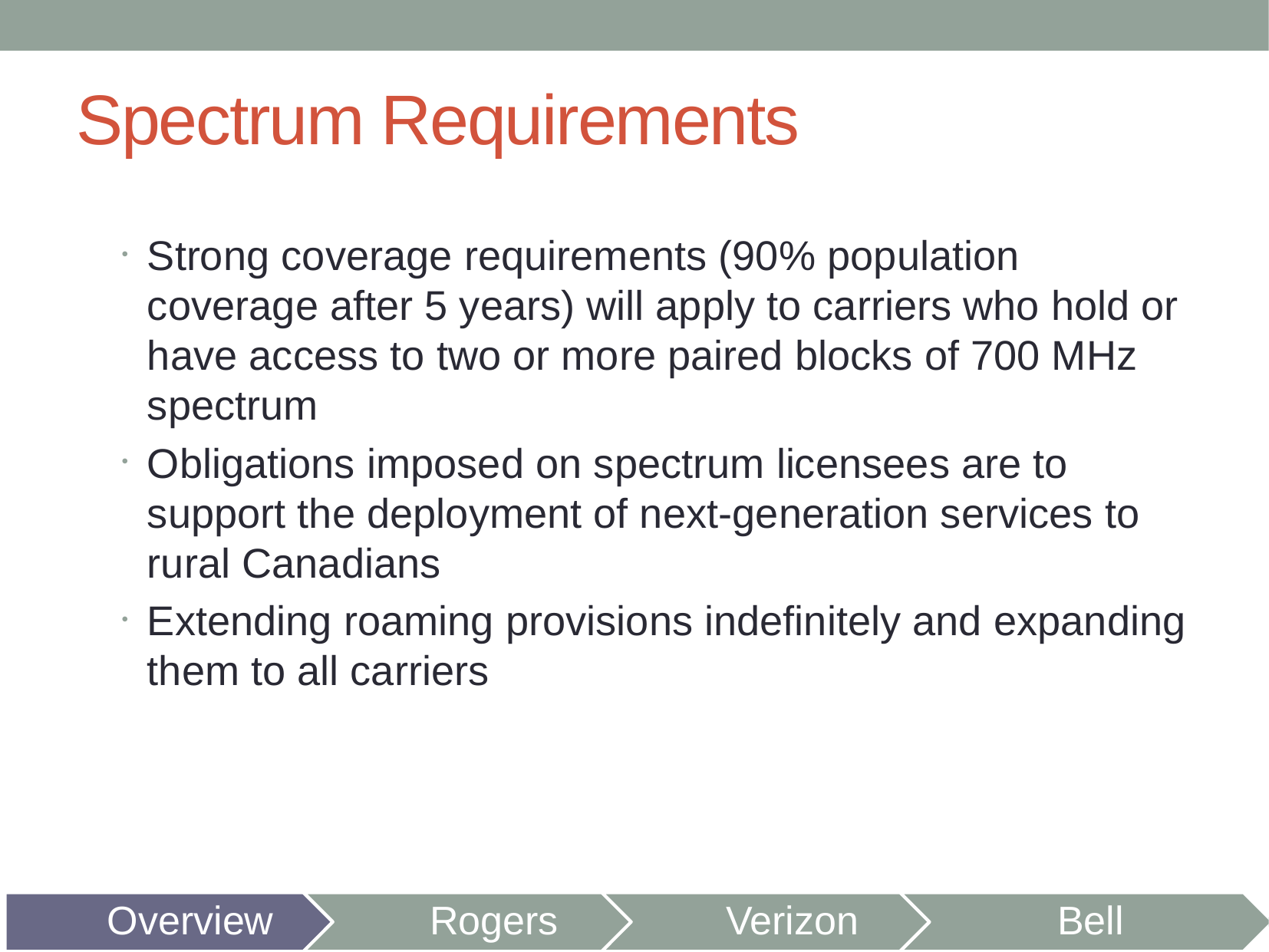

# Spectrum Requirements
Strong coverage requirements (90% population coverage after 5 years) will apply to carriers who hold or have access to two or more paired blocks of 700 MHz spectrum
Obligations imposed on spectrum licensees are to support the deployment of next-generation services to rural Canadians
Extending roaming provisions indefinitely and expanding them to all carriers

Overview

Rogers

Verizon

Bell